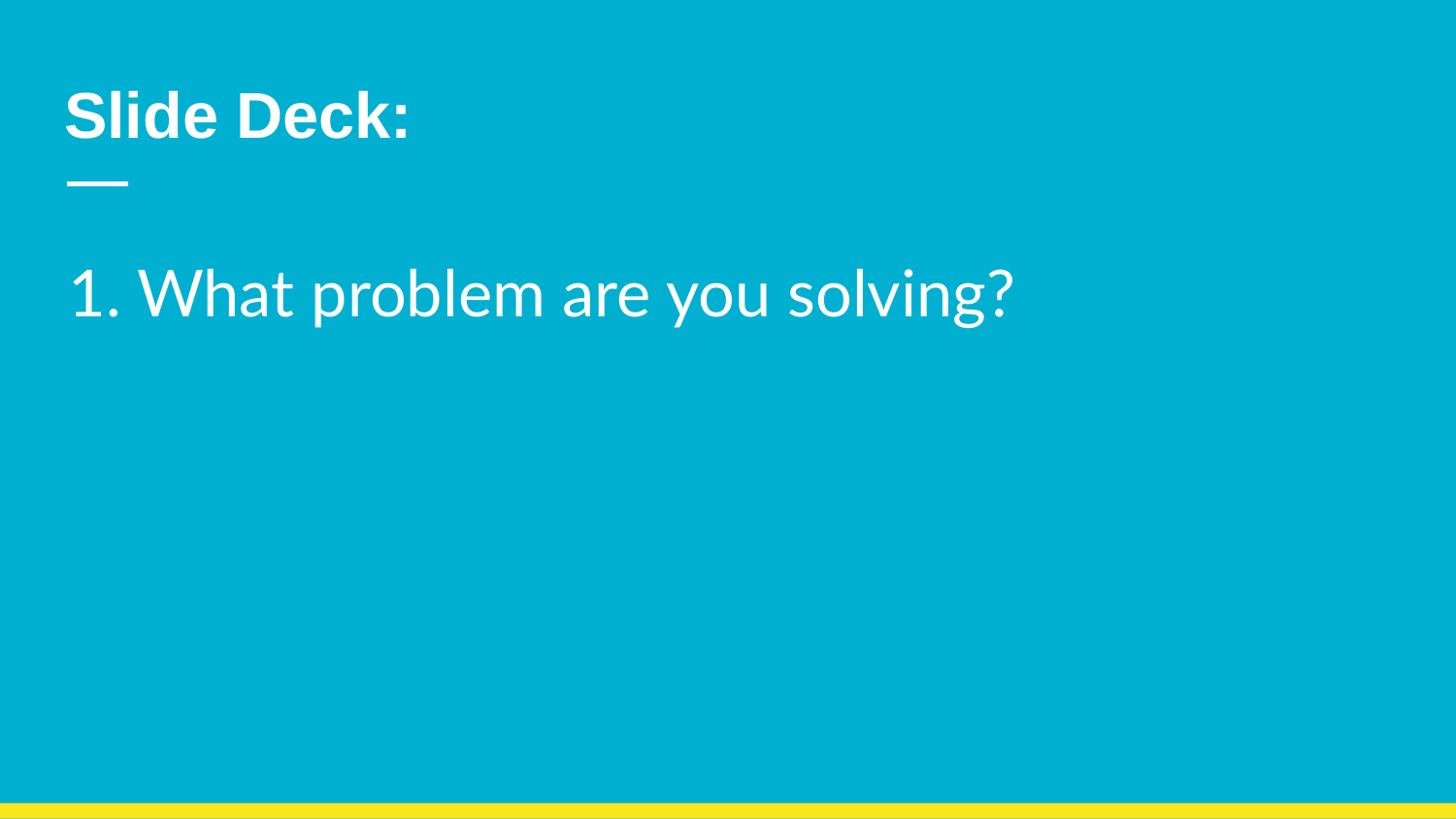

# Slide Deck:
What problem are you solving?